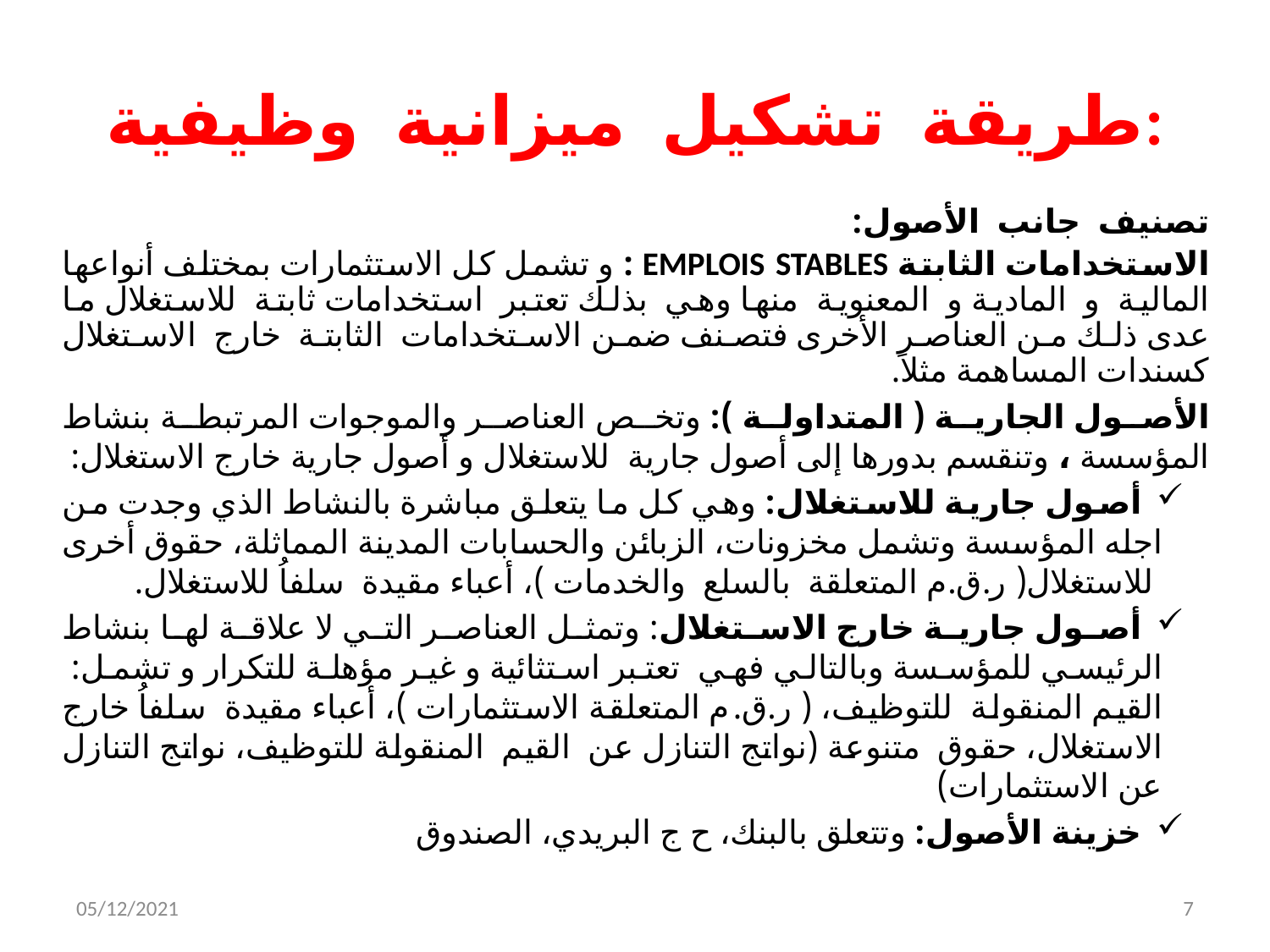

# طريقة  تشكيل  ميزانية  وظيفية:
تصنيف  جانب  الأصول:
الاستخدامات الثابتة EMPLOIS STABLES : و تشمل كل الاستثمارات بمختلف أنواعها المالية  و  المادية و  المعنوية  منها وهي  بذلك تعتبر  استخدامات ثابتة  للاستغلال ما عدى ذلك من العناصر الأخرى فتصنف ضمن الاستخدامات  الثابتة  خارج  الاستغلال كسندات المساهمة مثلاً.
الأصول الجارية ( المتداولة ): وتخص العناصر والموجوات المرتبطة بنشاط المؤسسة ، وتنقسم بدورها إلى أصول جارية  للاستغلال و أصول جارية خارج الاستغلال:
أصول جارية للاستغلال: وهي كل ما يتعلق مباشرة بالنشاط الذي وجدت من اجله المؤسسة وتشمل مخزونات، الزبائن والحسابات المدينة المماثلة، حقوق أخرى  للاستغلال( ر.ق.م المتعلقة  بالسلع  والخدمات )، أعباء مقيدة  سلفاُ للاستغلال.
أصول جارية خارج الاستغلال: وتمثل العناصر التي لا علاقة لها بنشاط الرئيسي للمؤسسة وبالتالي فهي  تعتبر استثائية و غير مؤهلة للتكرار و تشمل:  القيم المنقولة  للتوظيف، ( ر.ق.م المتعلقة الاستثمارات )، أعباء مقيدة  سلفاُ خارج الاستغلال، حقوق  متنوعة (نواتج التنازل عن  القيم  المنقولة للتوظيف، نواتج التنازل عن الاستثمارات)
خزينة الأصول: وتتعلق بالبنك، ح ج البريدي، الصندوق

05/12/2021
7